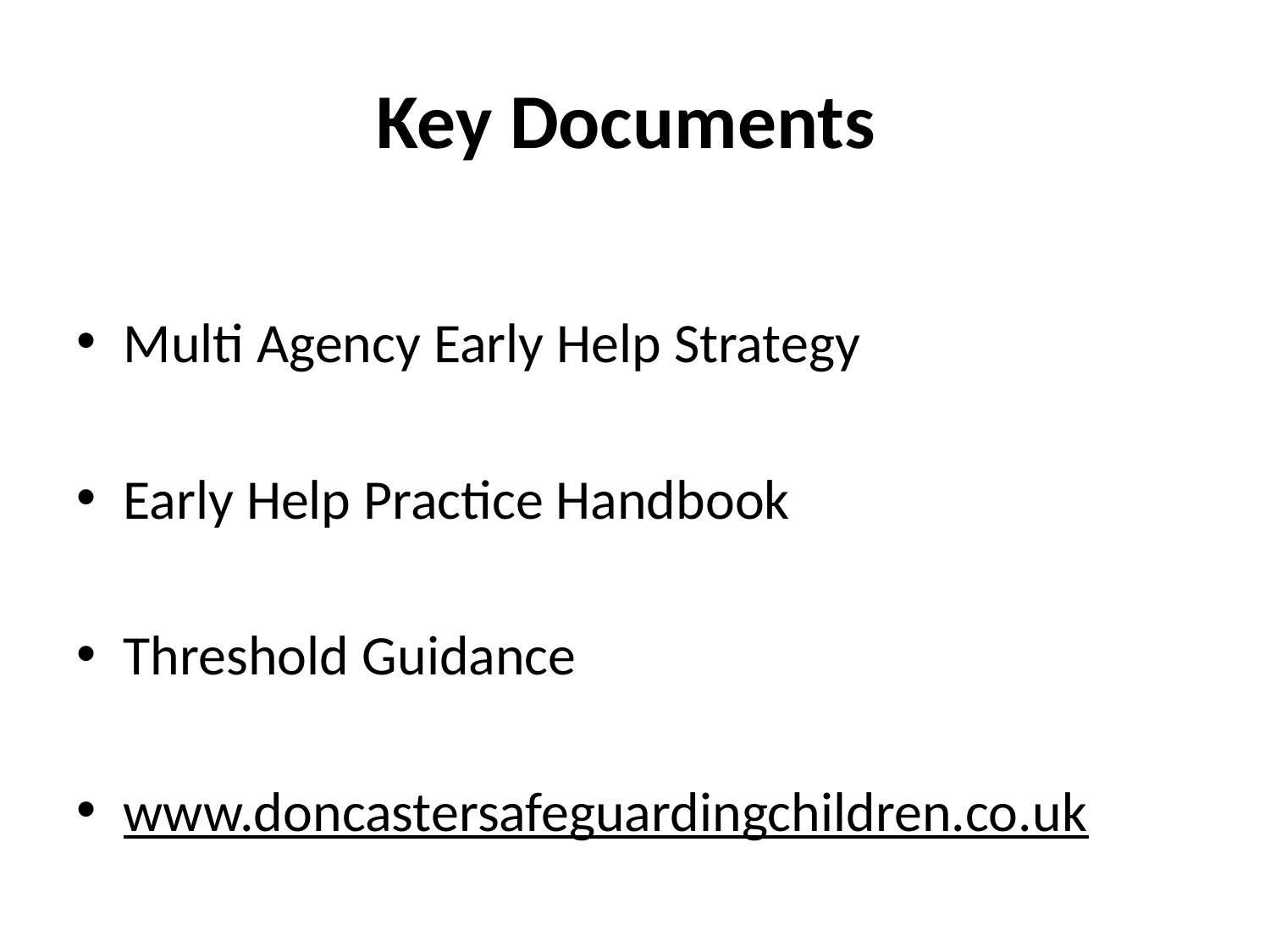

# Key Documents

Multi Agency Early Help Strategy

Early Help Practice Handbook

Threshold Guidance

www.doncastersafeguardingchildren.co.uk